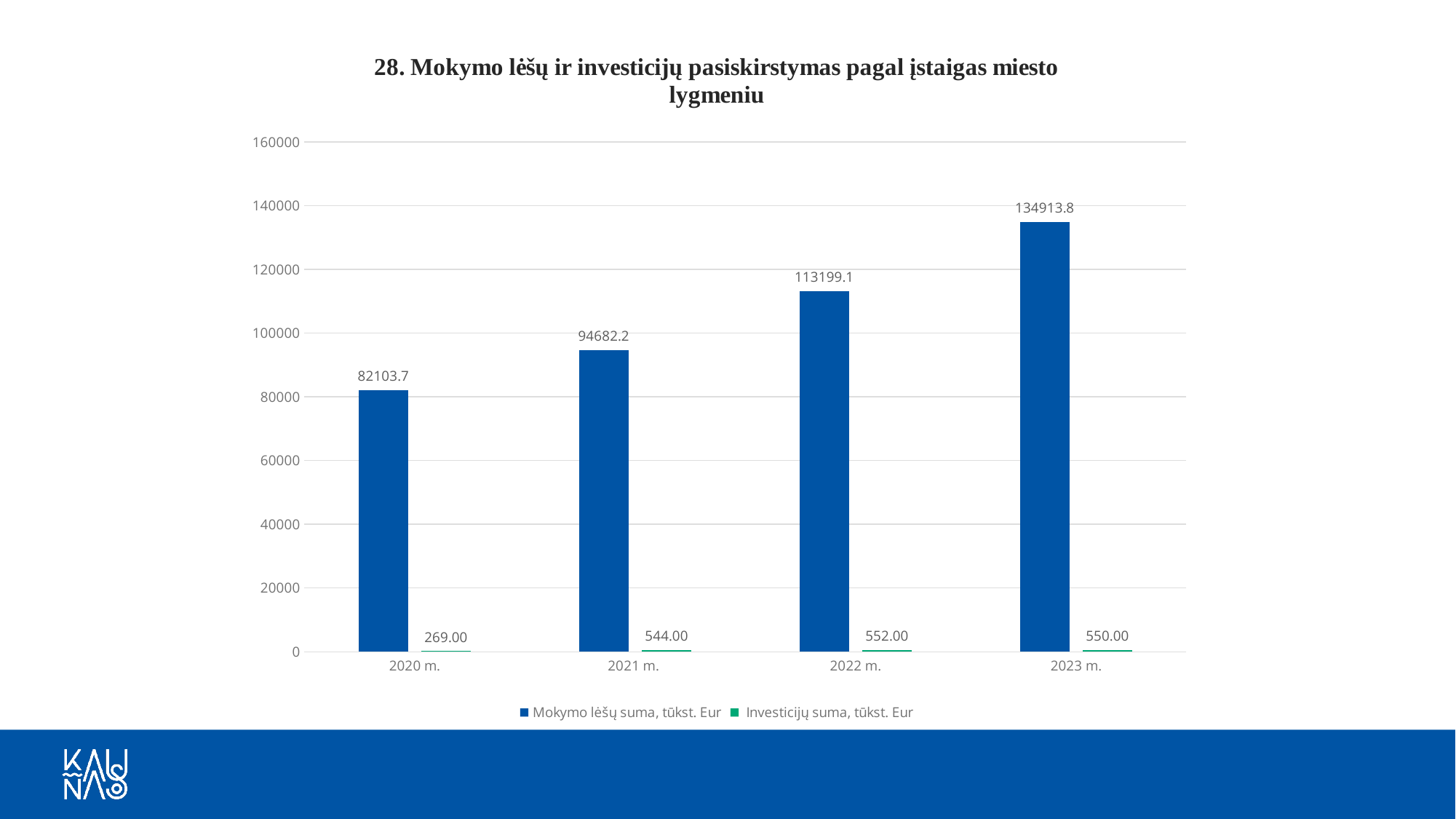

### Chart: 28. Mokymo lėšų ir investicijų pasiskirstymas pagal įstaigas miesto lygmeniu

| Category | Mokymo lėšų suma, tūkst. Eur |  Investicijų suma, tūkst. Eur |
|---|---|---|
| 2020 m. | 82103.7 | 269.0 |
| 2021 m.  | 94682.2 | 544.0 |
| 2022 m. | 113199.1 | 552.0 |
| 2023 m. | 134913.8 | 550.0 |